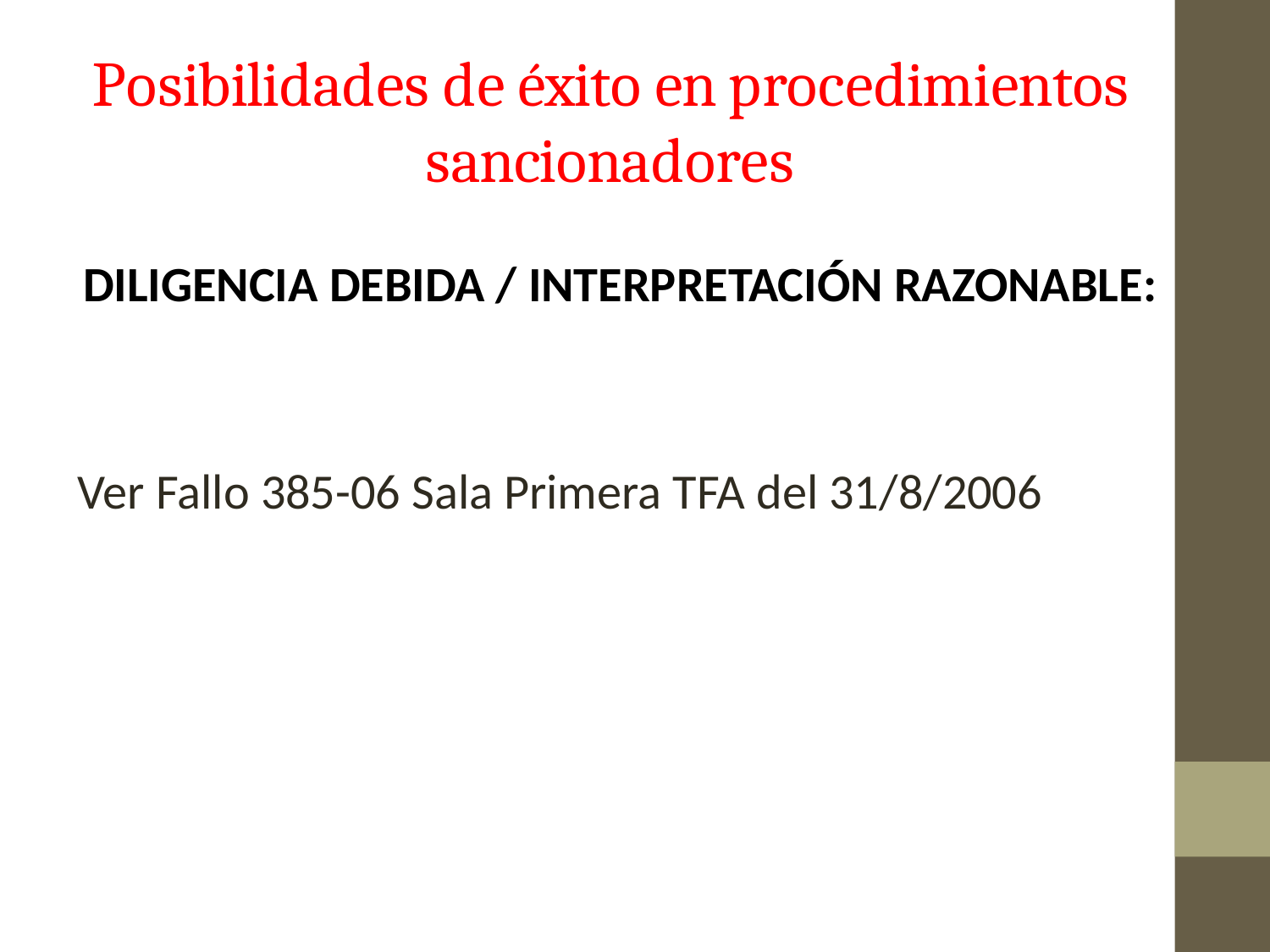

# Posibilidades de éxito en procedimientos sancionadores
DILIGENCIA DEBIDA / INTERPRETACIÓN RAZONABLE:

Ver Fallo 385-06 Sala Primera TFA del 31/8/2006